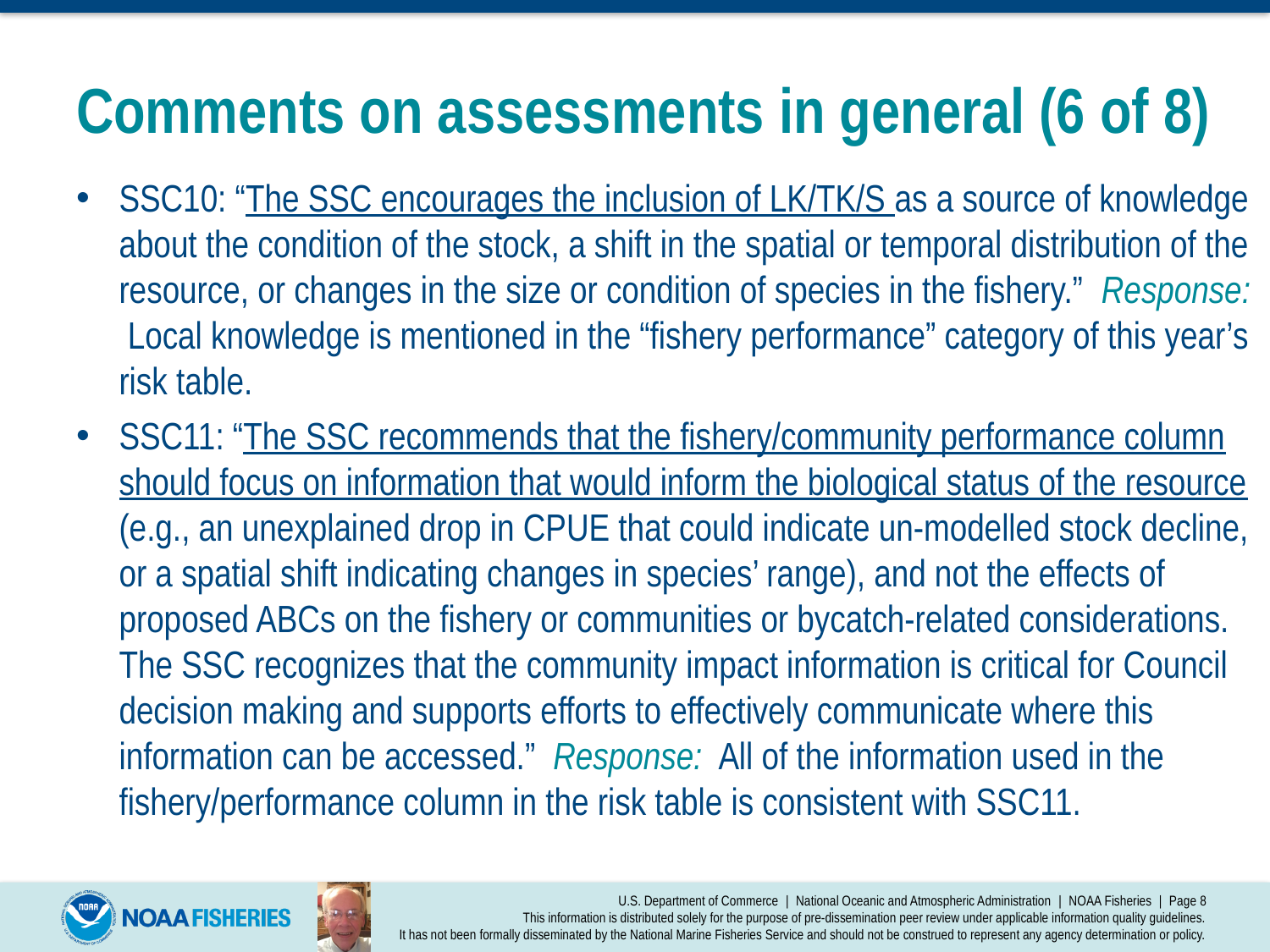

# Comments on assessments in general (6 of 8)
SSC10: “The SSC encourages the inclusion of LK/TK/S as a source of knowledge about the condition of the stock, a shift in the spatial or temporal distribution of the resource, or changes in the size or condition of species in the fishery.”  Response:  Local knowledge is mentioned in the “fishery performance” category of this year’s risk table.
SSC11: “The SSC recommends that the fishery/community performance column should focus on information that would inform the biological status of the resource (e.g., an unexplained drop in CPUE that could indicate un-modelled stock decline, or a spatial shift indicating changes in species’ range), and not the effects of proposed ABCs on the fishery or communities or bycatch-related considerations. The SSC recognizes that the community impact information is critical for Council decision making and supports efforts to effectively communicate where this information can be accessed.”  Response:  All of the information used in the fishery/performance column in the risk table is consistent with SSC11.

U.S. Department of Commerce | National Oceanic and Atmospheric Administration | NOAA Fisheries | Page 8
This information is distributed solely for the purpose of pre-dissemination peer review under applicable information quality guidelines.
It has not been formally disseminated by the National Marine Fisheries Service and should not be construed to represent any agency determination or policy.